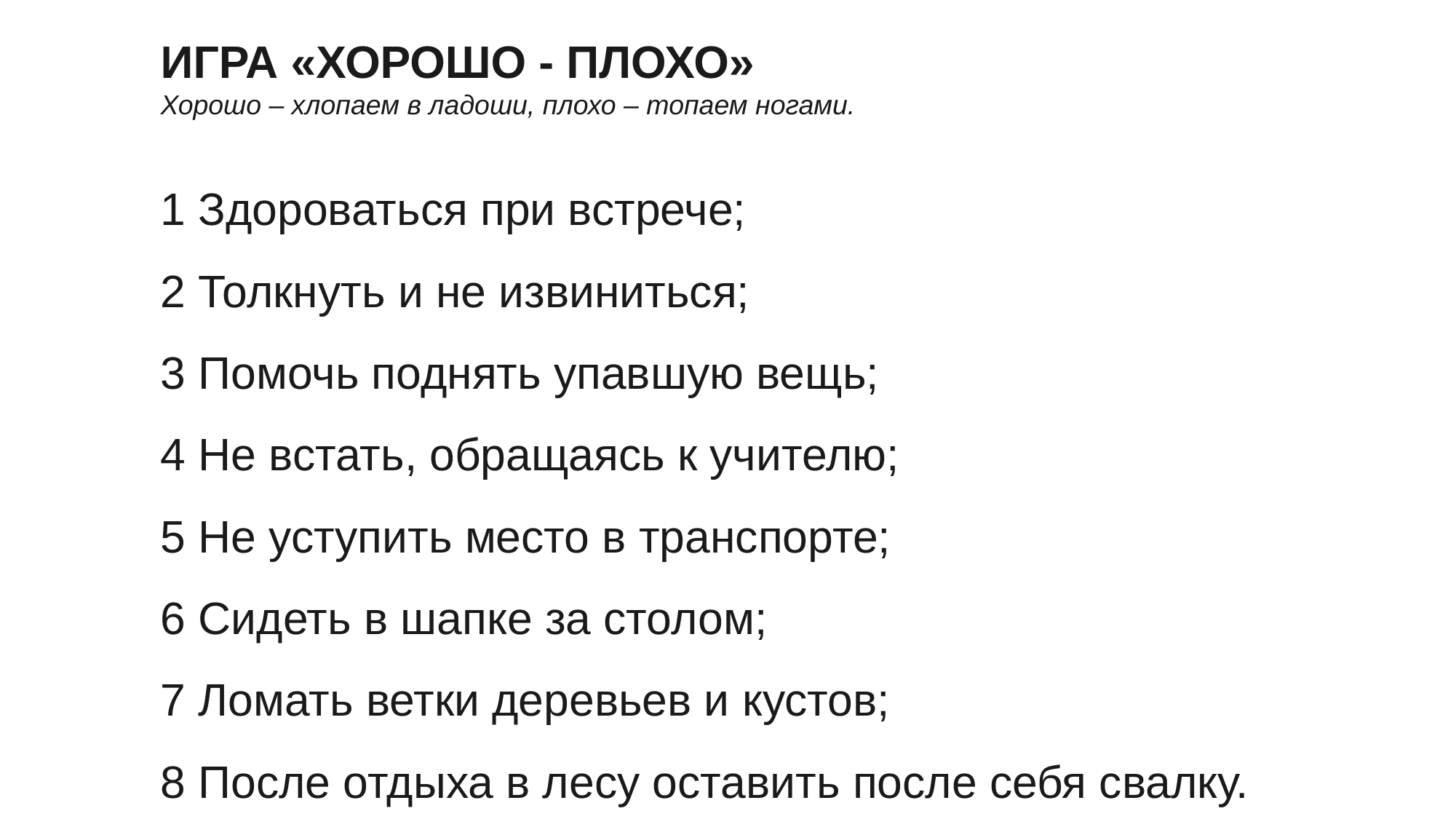

ИГРА «ХОРОШО - ПЛОХО»
Хорошо – хлопаем в ладоши, плохо – топаем ногами.

1 Здороваться при встрече;
2 Толкнуть и не извиниться;
3 Помочь поднять упавшую вещь;
4 Не встать, обращаясь к учителю;
5 Не уступить место в транспорте;
6 Сидеть в шапке за столом;
7 Ломать ветки деревьев и кустов;
8 После отдыха в лесу оставить после себя свалку.